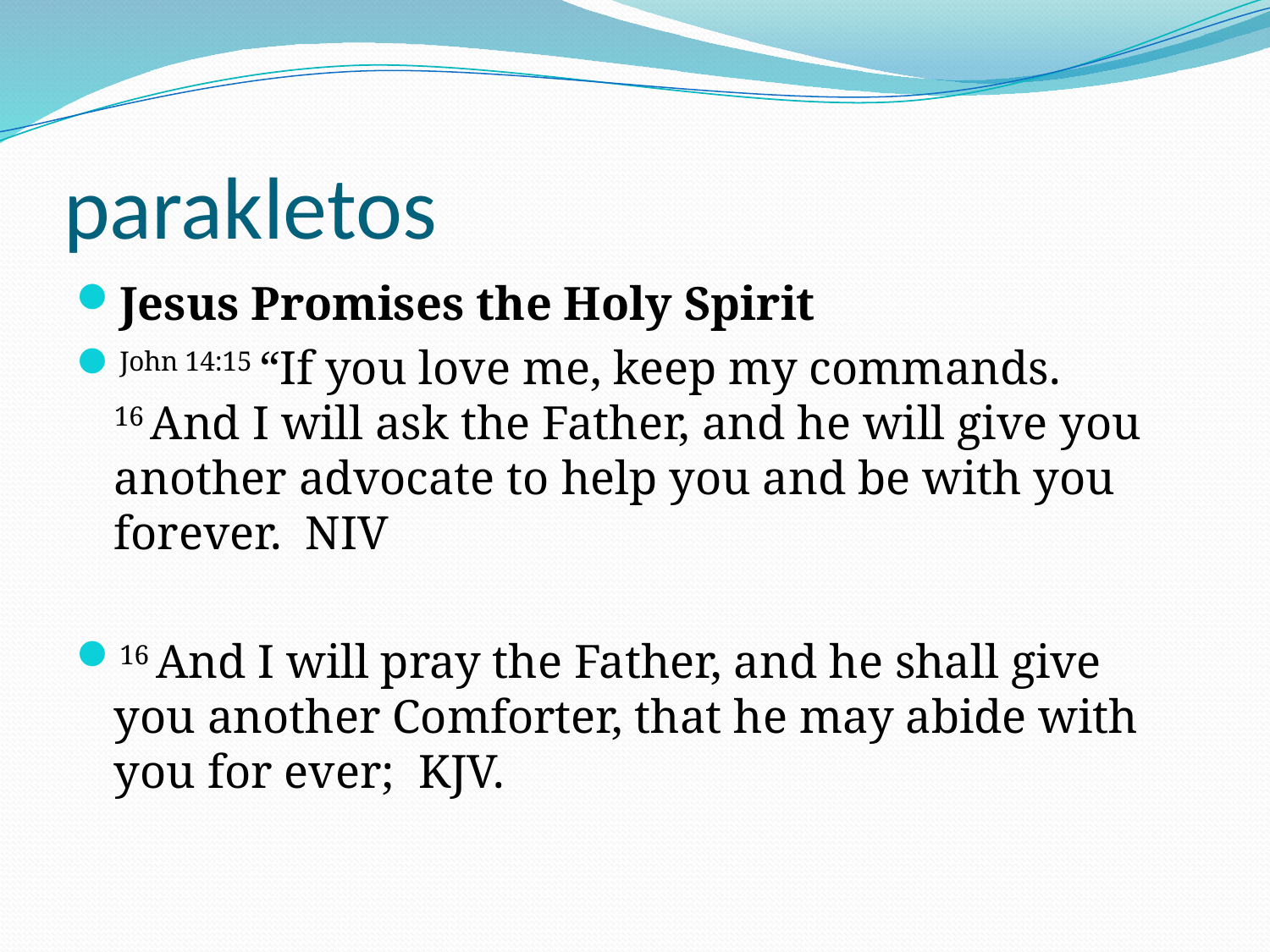

# parakletos
Jesus Promises the Holy Spirit
John 14:15 “If you love me, keep my commands. 16 And I will ask the Father, and he will give you another advocate to help you and be with you forever.  NIV

16 And I will pray the Father, and he shall give you another Comforter, that he may abide with you for ever;  KJV.